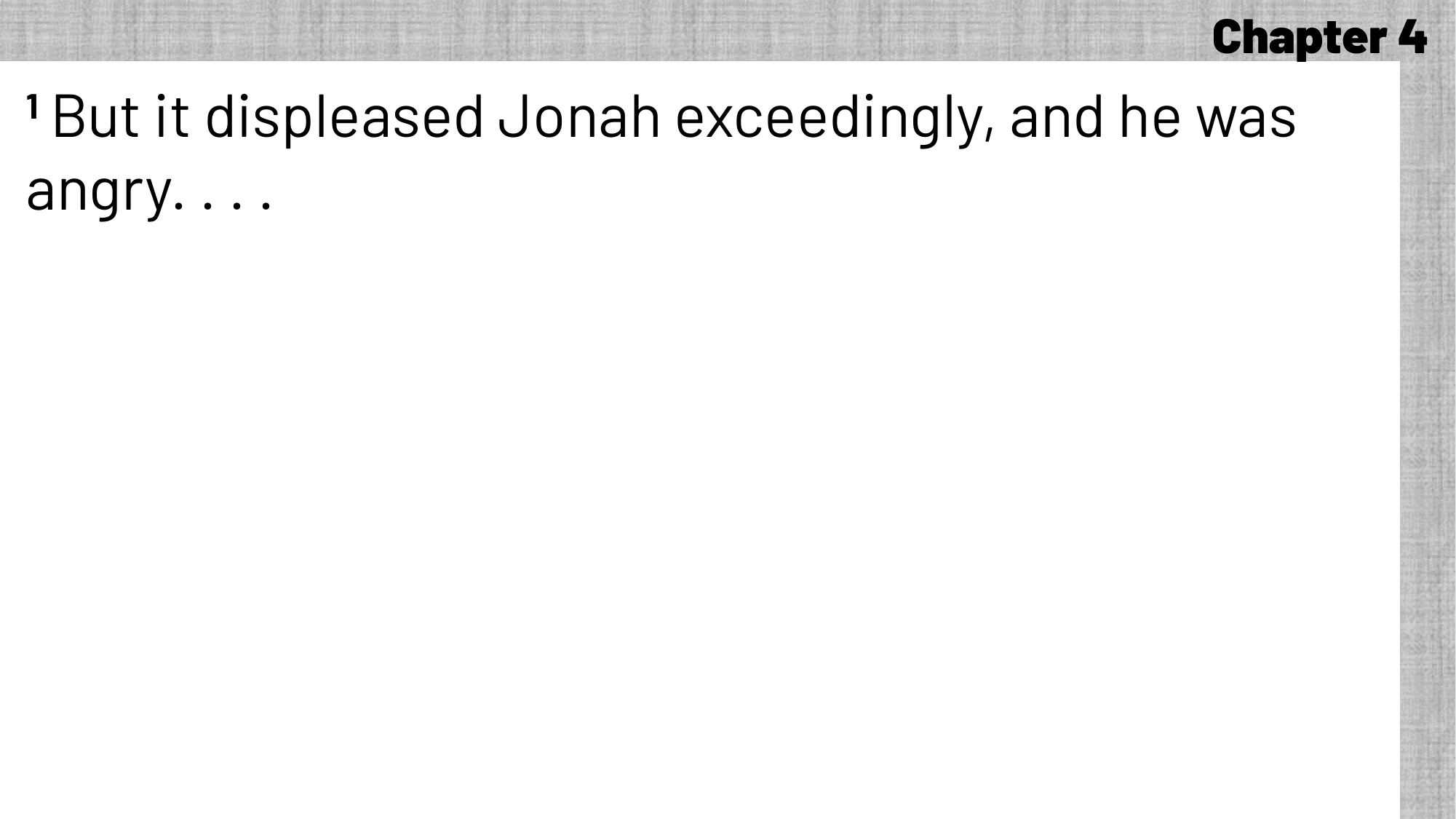

Chapter 4
1 But it displeased Jonah exceedingly, and he was angry. . . .